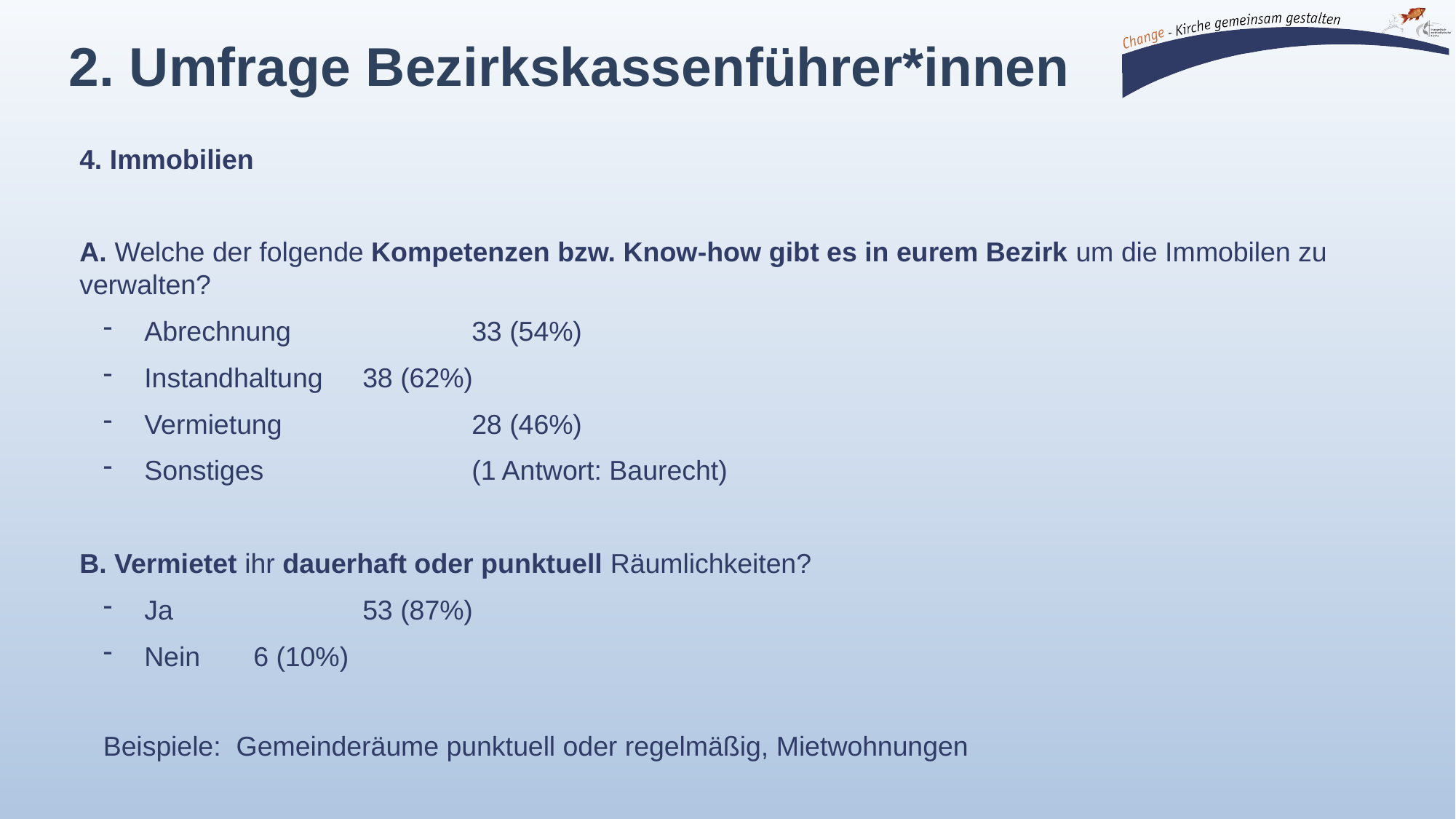

2. Umfrage Bezirkskassenführer*innen
4. Immobilien

A. Welche der folgende Kompetenzen bzw. Know-how gibt es in eurem Bezirk um die Immobilen zu verwalten?
Abrechnung		33 (54%)
Instandhaltung	38 (62%)
Vermietung		28 (46%)
Sonstiges 		(1 Antwort: Baurecht)

B. Vermietet ihr dauerhaft oder punktuell Räumlichkeiten?
Ja		53 (87%)
Nein	6 (10%)

Beispiele:  Gemeinderäume punktuell oder regelmäßig, Mietwohnungen